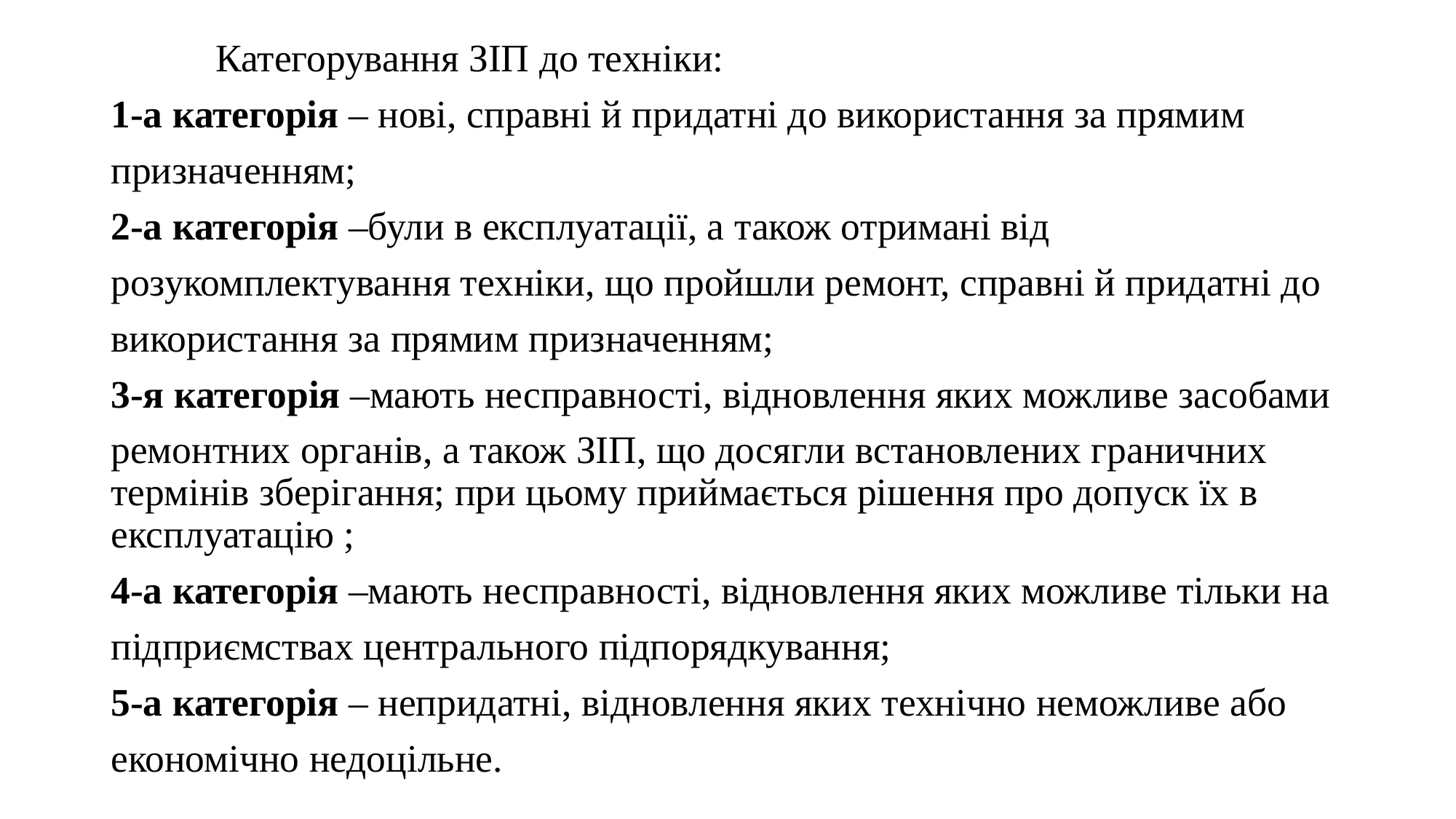

Категорування ЗІП до техніки:
1-а категорія – нові, справні й придатні до використання за прямим
призначенням;
2-а категорія –були в експлуатації, а також отримані від
розукомплектування техніки, що пройшли ремонт, справні й придатні до
використання за прямим призначенням;
3-я категорія –мають несправності, відновлення яких можливе засобами
ремонтних органів, а також ЗІП, що досягли встановлених граничних термінів зберігання; при цьому приймається рішення про допуск їх в експлуатацію ;
4-а категорія –мають несправності, відновлення яких можливе тільки на
підприємствах центрального підпорядкування;
5-а категорія – непридатні, відновлення яких технічно неможливе або
економічно недоцільне.